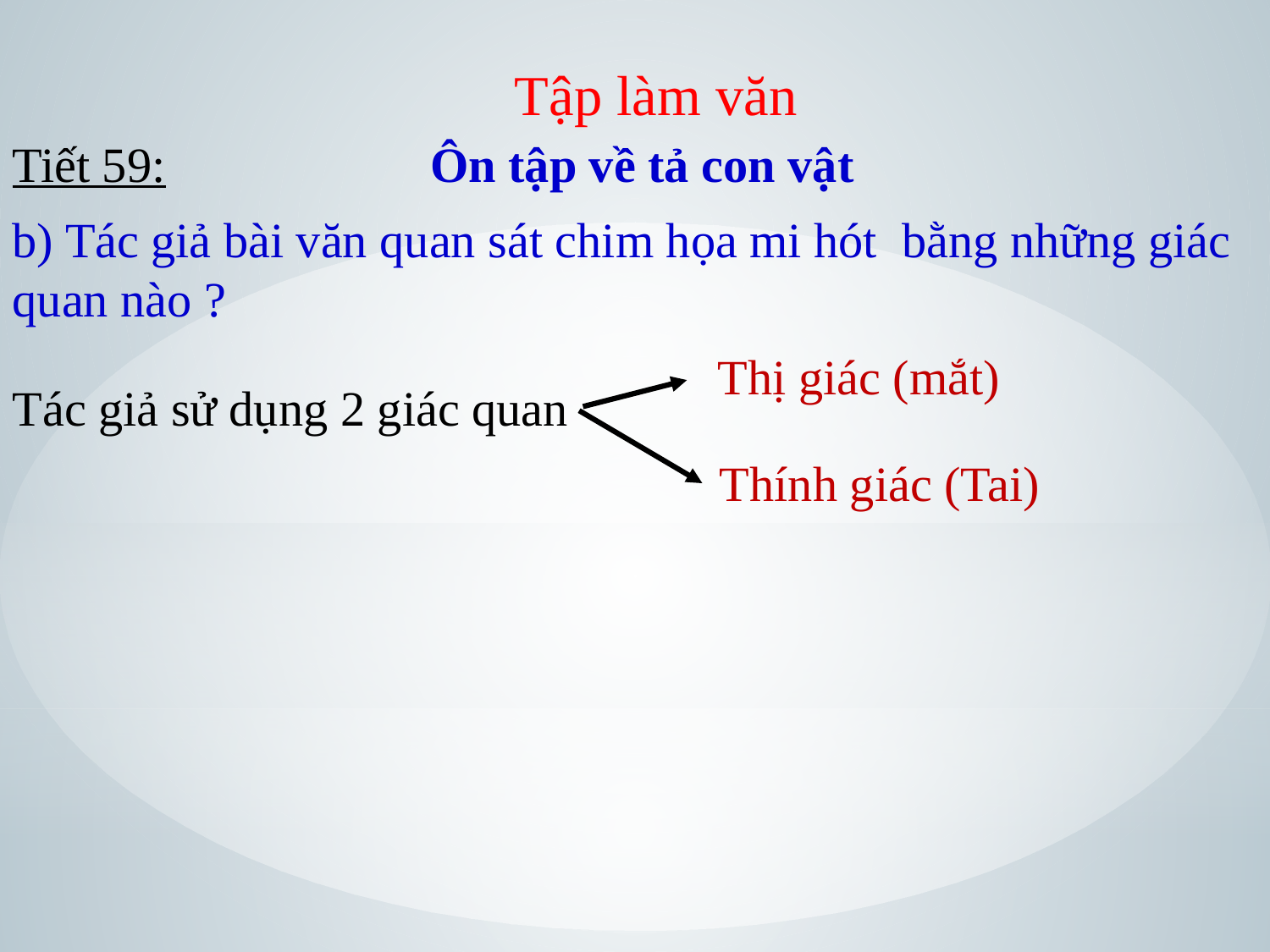

Tập làm văn
Tiết 59:		   Ôn tập về tả con vật
b) Tác giả bài văn quan sát chim họa mi hót  bằng những giác quan nào ?
Thị giác (mắt)
Tác giả sử dụng 2 giác quan

Thính giác (Tai)